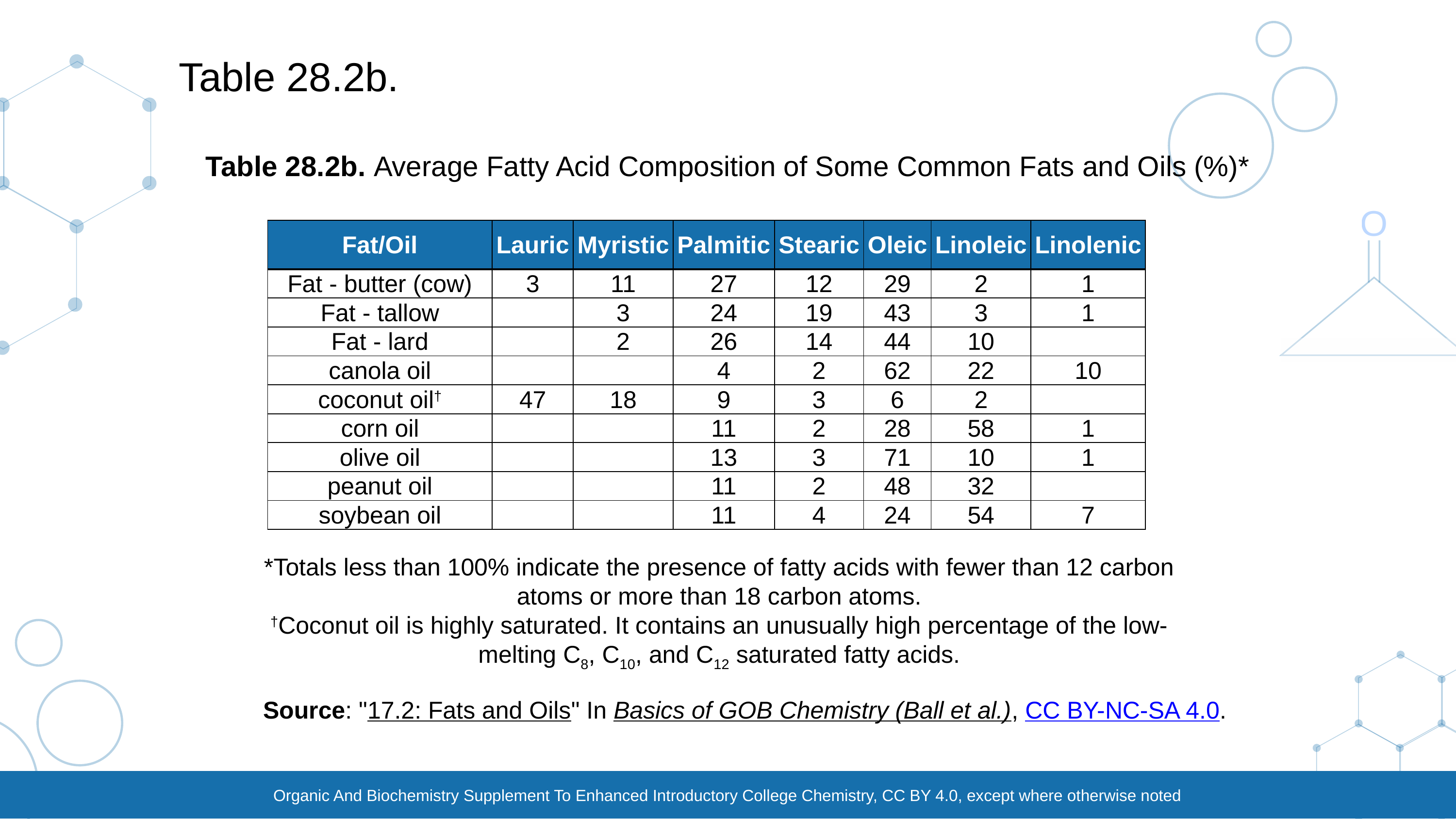

# Table 28.2b.
Table 28.2b. Average Fatty Acid Composition of Some Common Fats and Oils (%)*
| Fat/Oil | Lauric | Myristic | Palmitic | Stearic | Oleic | Linoleic | Linolenic |
| --- | --- | --- | --- | --- | --- | --- | --- |
| Fat - butter (cow) | 3 | 11 | 27 | 12 | 29 | 2 | 1 |
| Fat - tallow |  | 3 | 24 | 19 | 43 | 3 | 1 |
| Fat - lard |  | 2 | 26 | 14 | 44 | 10 |  |
| canola oil |  |  | 4 | 2 | 62 | 22 | 10 |
| coconut oil† | 47 | 18 | 9 | 3 | 6 | 2 |  |
| corn oil |  |  | 11 | 2 | 28 | 58 | 1 |
| olive oil |  |  | 13 | 3 | 71 | 10 | 1 |
| peanut oil |  |  | 11 | 2 | 48 | 32 |  |
| soybean oil |  |  | 11 | 4 | 24 | 54 | 7 |
*Totals less than 100% indicate the presence of fatty acids with fewer than 12 carbon atoms or more than 18 carbon atoms.
†Coconut oil is highly saturated. It contains an unusually high percentage of the low-melting C8, C10, and C12 saturated fatty acids.

Source: "17.2: Fats and Oils" In Basics of GOB Chemistry (Ball et al.), CC BY-NC-SA 4.0.
Organic And Biochemistry Supplement To Enhanced Introductory College Chemistry, CC BY 4.0, except where otherwise noted